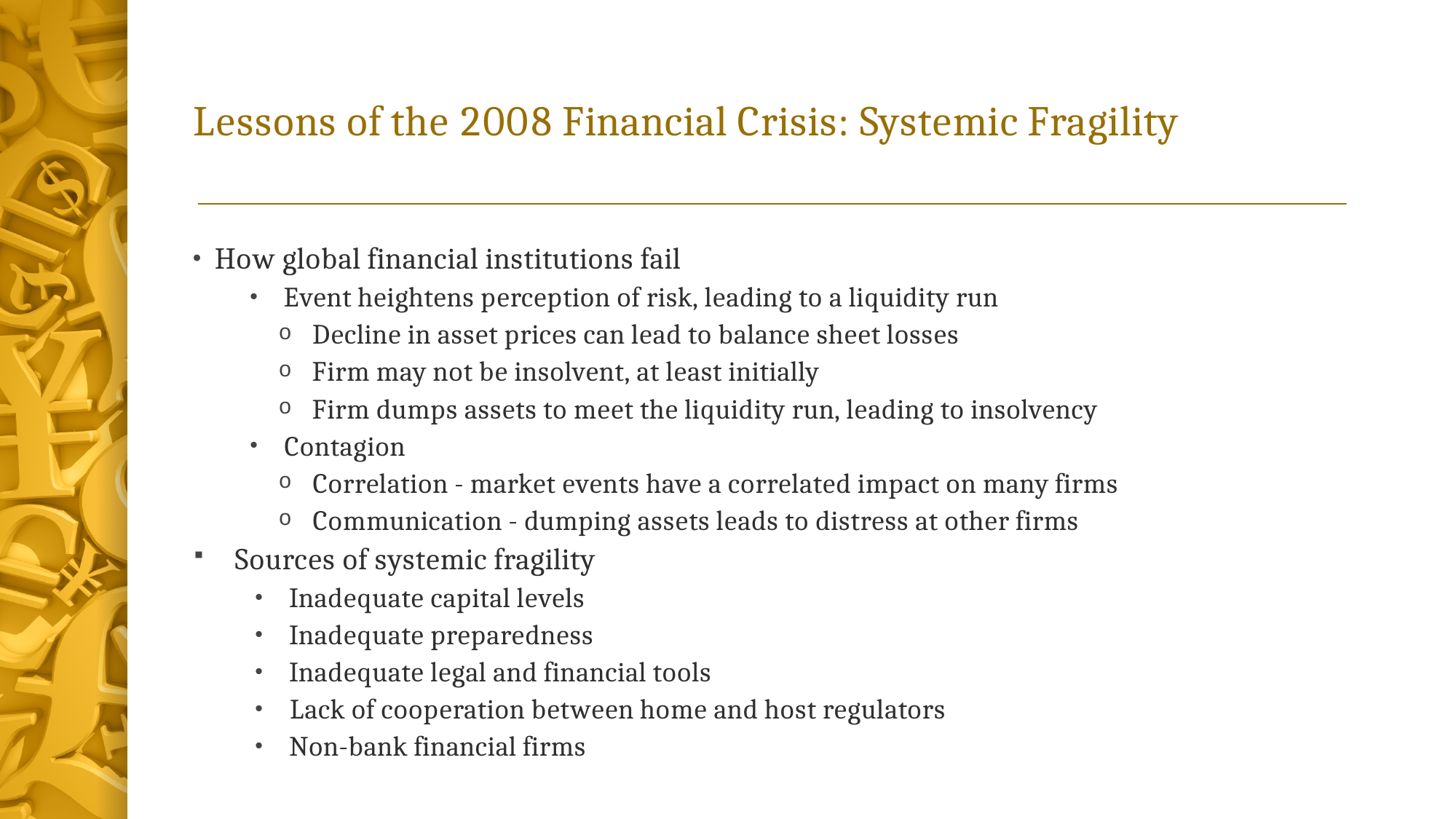

# Lessons of the 2008 Financial Crisis: Systemic Fragility
How global financial institutions fail
Event heightens perception of risk, leading to a liquidity run
Decline in asset prices can lead to balance sheet losses
Firm may not be insolvent, at least initially
Firm dumps assets to meet the liquidity run, leading to insolvency
Contagion
Correlation - market events have a correlated impact on many firms
Communication - dumping assets leads to distress at other firms
 Sources of systemic fragility
Inadequate capital levels
Inadequate preparedness
Inadequate legal and financial tools
Lack of cooperation between home and host regulators
Non-bank financial firms